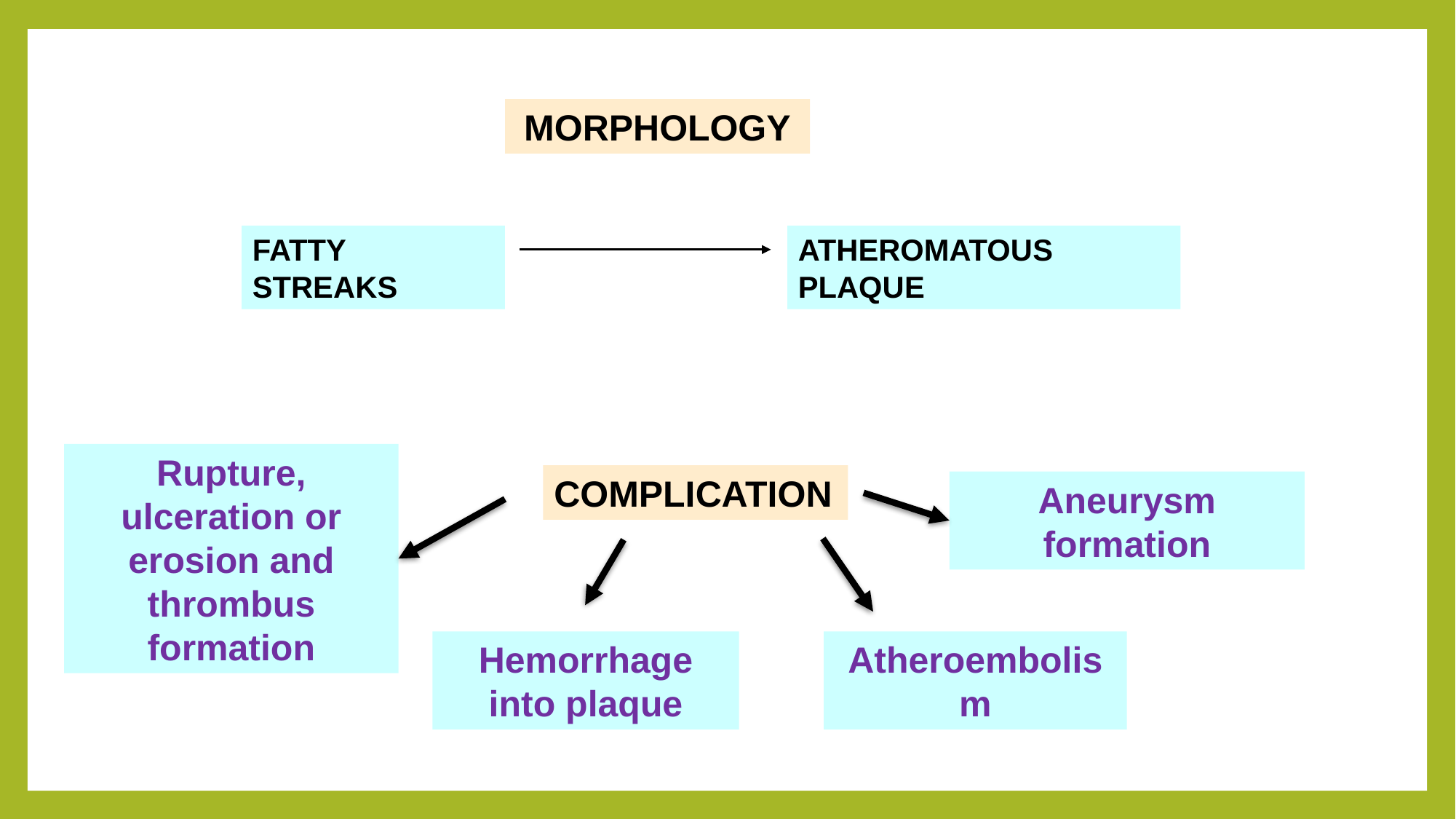

MORPHOLOGY
FATTY STREAKS
ATHEROMATOUS PLAQUE
Rupture, ulceration or erosion and thrombus formation
COMPLICATION
Aneurysm formation
Hemorrhage into plaque
Atheroembolism